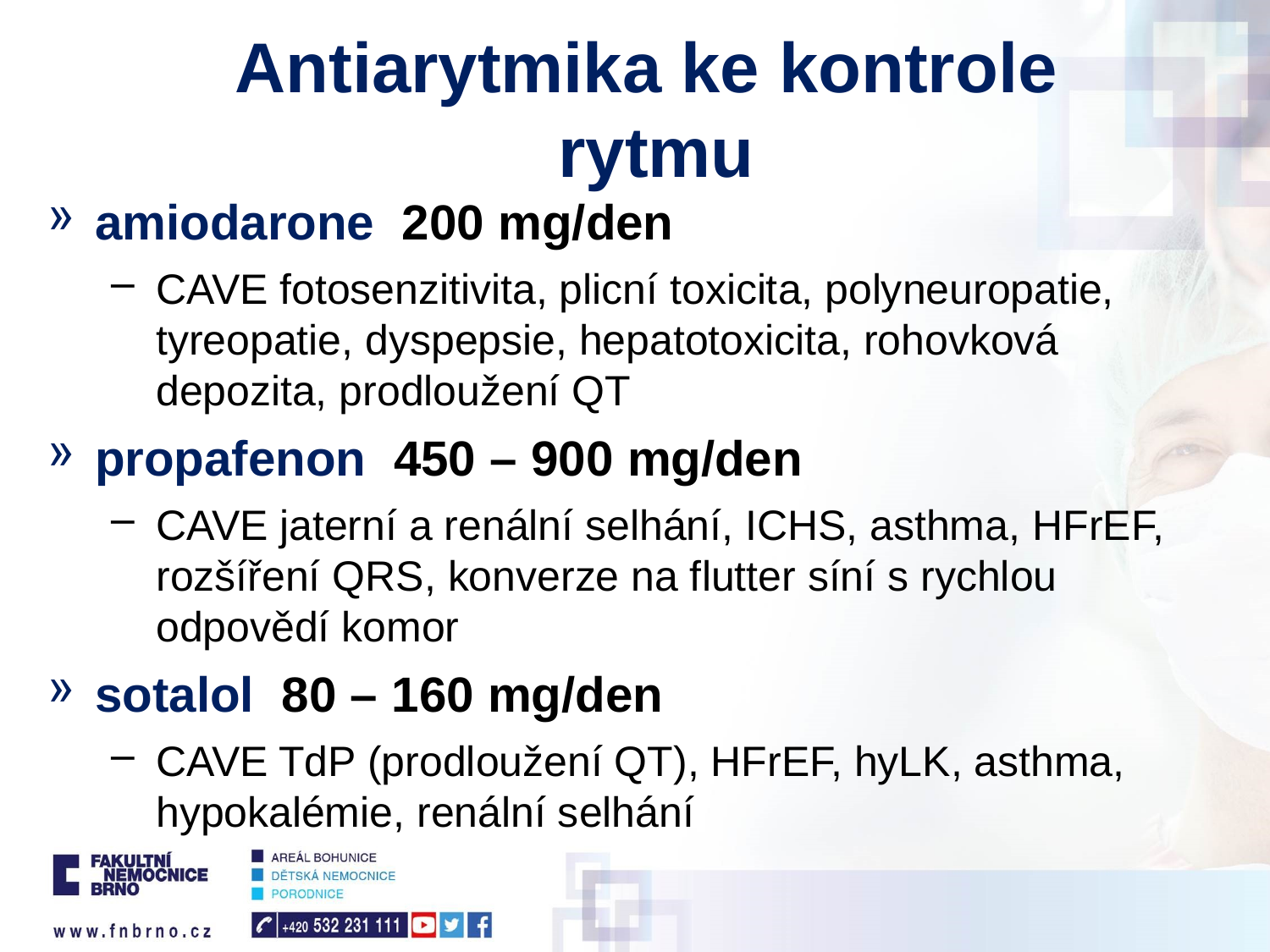

# Antiarytmika ke kontrole rytmu
amiodarone  200 mg/den
CAVE fotosenzitivita, plicní toxicita, polyneuropatie, tyreopatie, dyspepsie, hepatotoxicita, rohovková depozita, prodloužení QT
propafenon  450 – 900 mg/den
CAVE jaterní a renální selhání, ICHS, asthma, HFrEF, rozšíření QRS, konverze na flutter síní s rychlou odpovědí komor
sotalol  80 – 160 mg/den
CAVE TdP (prodloužení QT), HFrEF, hyLK, asthma, hypokalémie, renální selhání